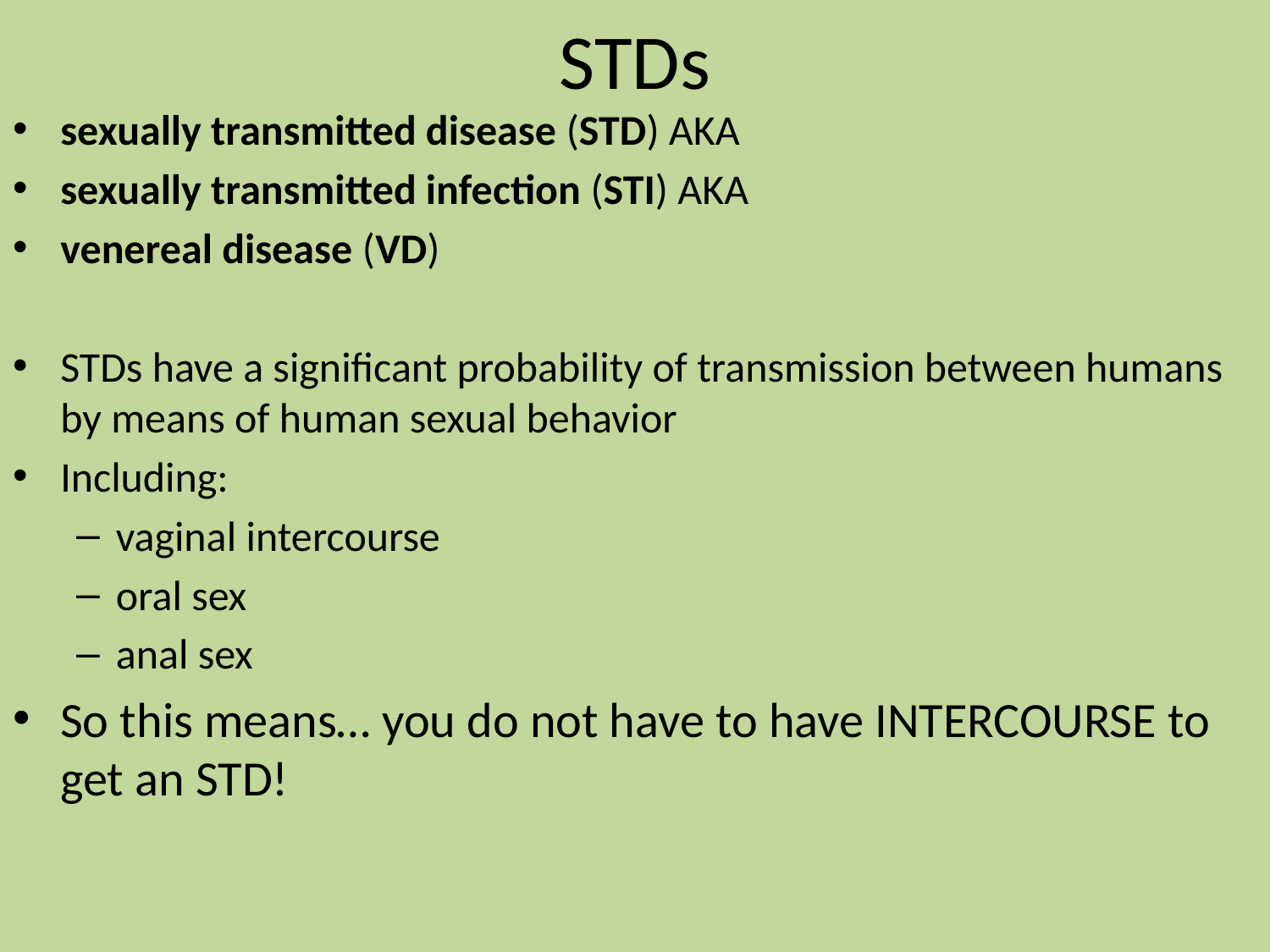

# STDs
sexually transmitted disease (STD) AKA
sexually transmitted infection (STI) AKA
venereal disease (VD)

STDs have a significant probability of transmission between humans by means of human sexual behavior
Including:
vaginal intercourse
oral sex
anal sex
So this means… you do not have to have INTERCOURSE to get an STD!